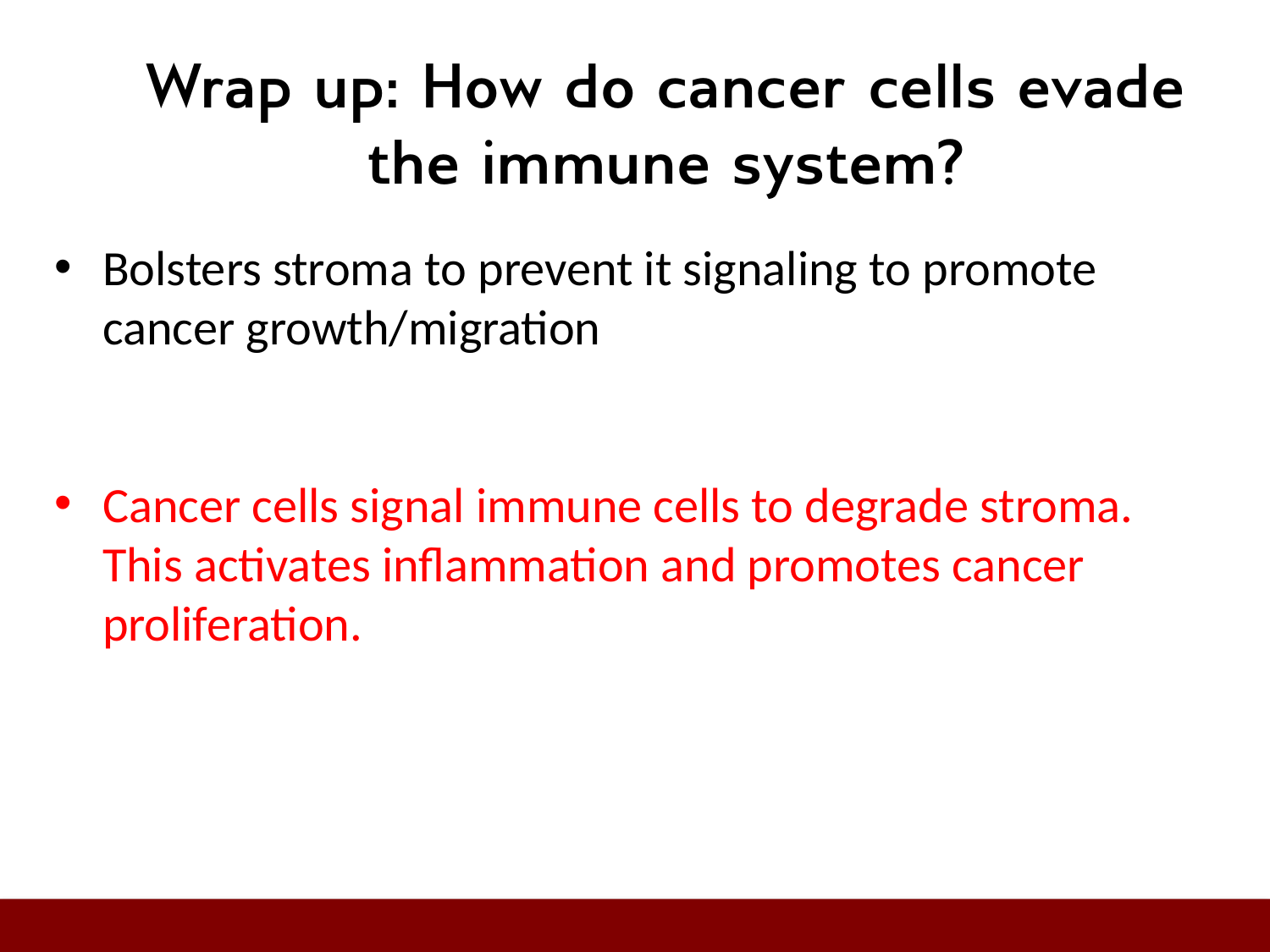

# Wrap up: How do cancer cells evade the immune system?
Bolsters stroma to prevent it signaling to promote cancer growth/migration

Cancer cells signal immune cells to degrade stroma. This activates inflammation and promotes cancer proliferation.